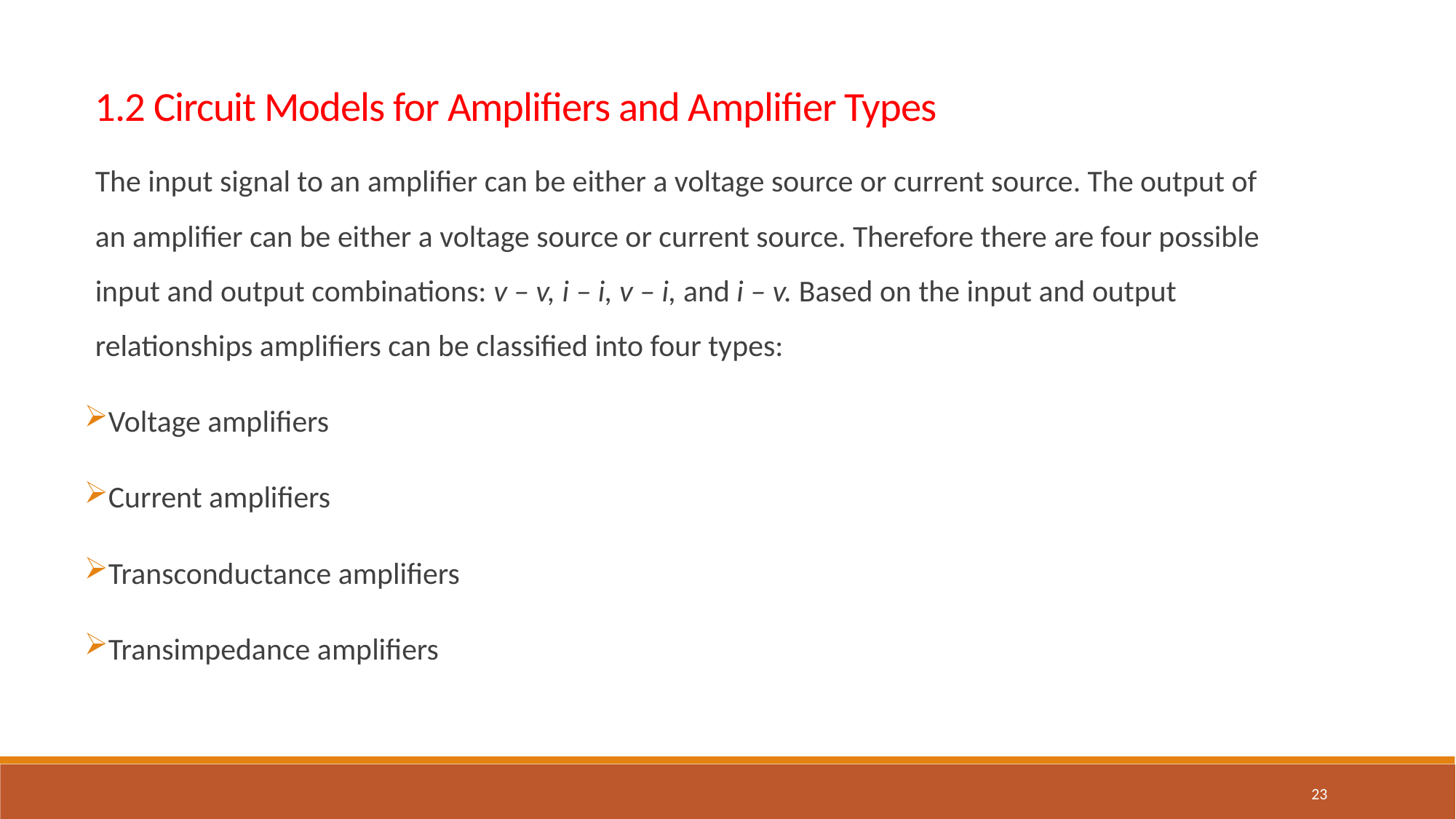

1.2 Circuit Models for Amplifiers and Amplifier Types
The input signal to an amplifier can be either a voltage source or current source. The output of an amplifier can be either a voltage source or current source. Therefore there are four possible  input and output combinations: v – v, i – i, v – i, and i – v. Based on the input and output relationships amplifiers can be classified into four types:
Voltage amplifiers
Current amplifiers
Transconductance amplifiers
Transimpedance amplifiers
23